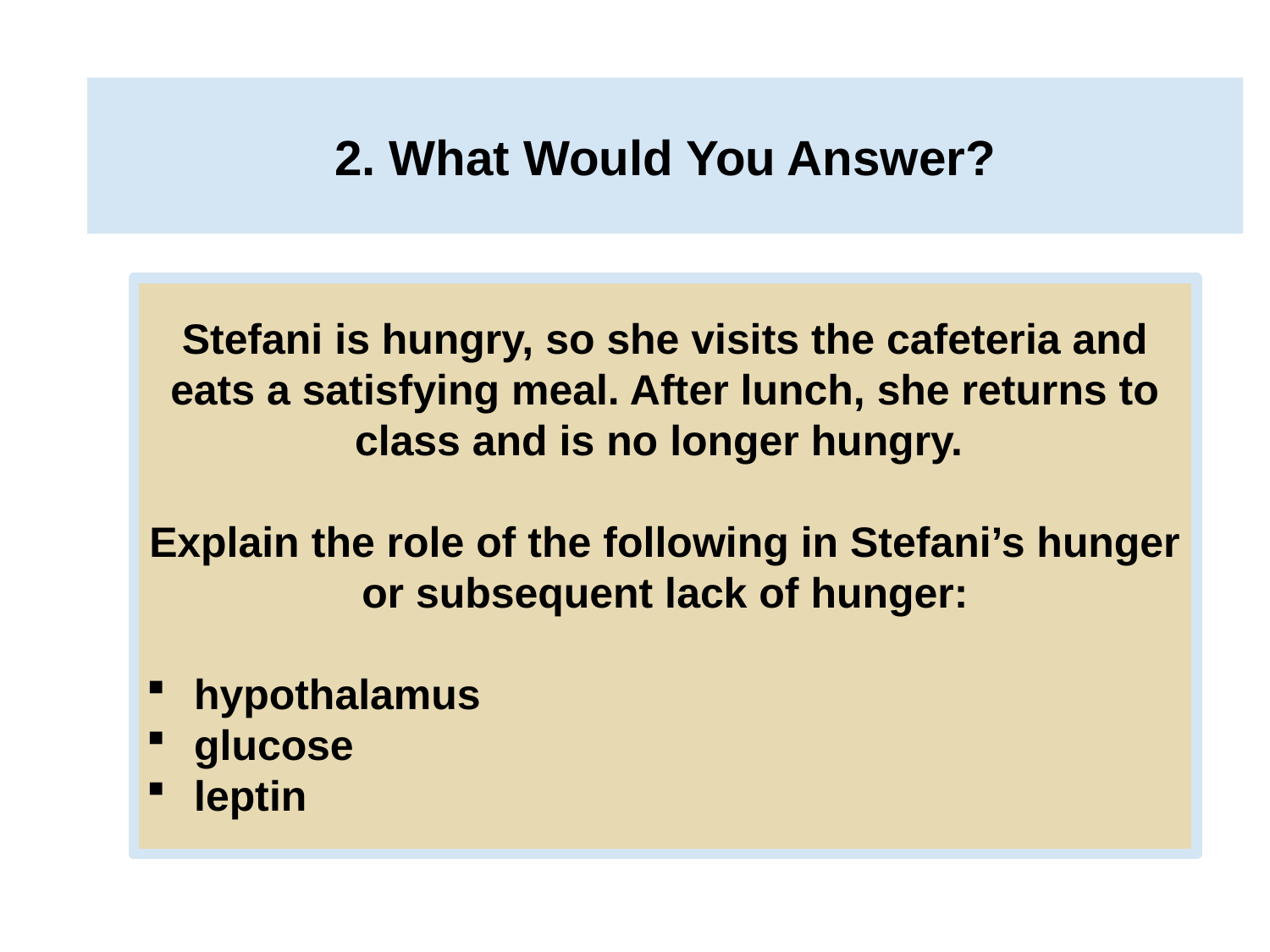

# 2. What Would You Answer?
Stefani is hungry, so she visits the cafeteria and eats a satisfying meal. After lunch, she returns to class and is no longer hungry.

Explain the role of the following in Stefani’s hunger or subsequent lack of hunger:

hypothalamus
glucose
leptin